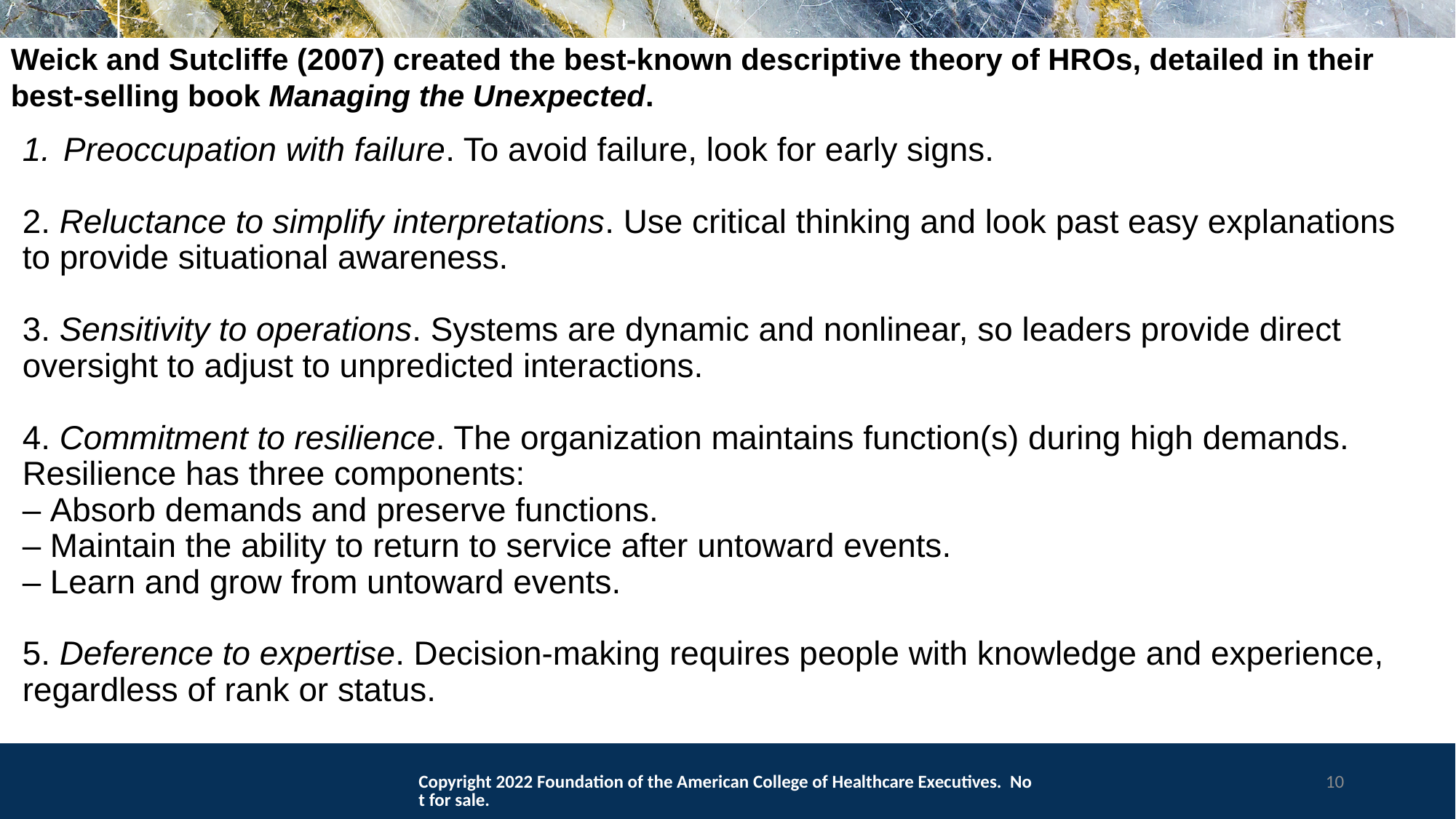

Weick and Sutcliffe (2007) created the best-known descriptive theory of HROs, detailed in their best-selling book Managing the Unexpected.
Preoccupation with failure. To avoid failure, look for early signs.

2. Reluctance to simplify interpretations. Use critical thinking and look past easy explanations to provide situational awareness.

3. Sensitivity to operations. Systems are dynamic and nonlinear, so leaders provide direct oversight to adjust to unpredicted interactions.

4. Commitment to resilience. The organization maintains function(s) during high demands. Resilience has three components:
– Absorb demands and preserve functions.
– Maintain the ability to return to service after untoward events.
– Learn and grow from untoward events.

5. Deference to expertise. Decision-making requires people with knowledge and experience, regardless of rank or status.
Copyright 2022 Foundation of the American College of Healthcare Executives.  Not for sale.
10